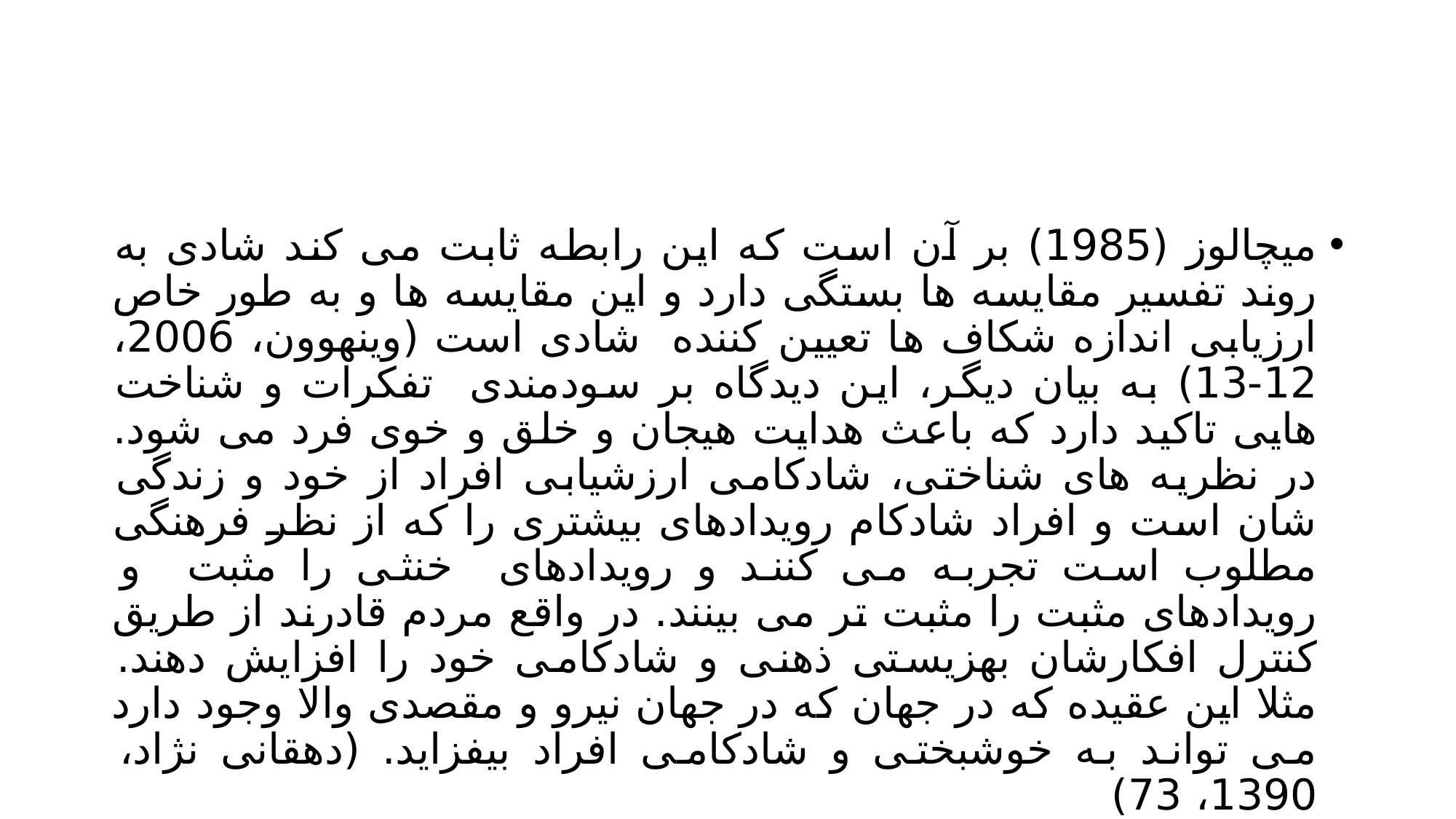

#
میچالوز (1985) بر آن است که این رابطه ثابت می کند شادی به روند تفسیر مقایسه ها بستگی دارد و این مقایسه ها و به طور خاص ارزیابی اندازه شکاف ها تعیین کننده  شادی است (وینهوون، 2006، 12-13) به بیان دیگر، این دیدگاه بر سودمندی  تفکرات و شناخت هایی تاکید دارد که باعث هدایت هیجان و خلق و خوی فرد می شود. در نظریه های شناختی، شادکامی ارزشیابی افراد از خود و زندگی شان است و افراد شادکام رویدادهای بیشتری را که از نظر فرهنگی مطلوب است تجربه می کنند و رویدادهای  خنثی را مثبت  و رویدادهای مثبت را مثبت تر می بینند. در واقع مردم قادرند از طریق کنترل افکارشان بهزیستی ذهنی و شادکامی خود را افزایش دهند. مثلا این عقیده که در جهان که در جهان نیرو و مقصدی والا وجود دارد می تواند به خوشبختی و شادکامی افراد بیفزاید. (دهقانی نژاد، 1390، 73)